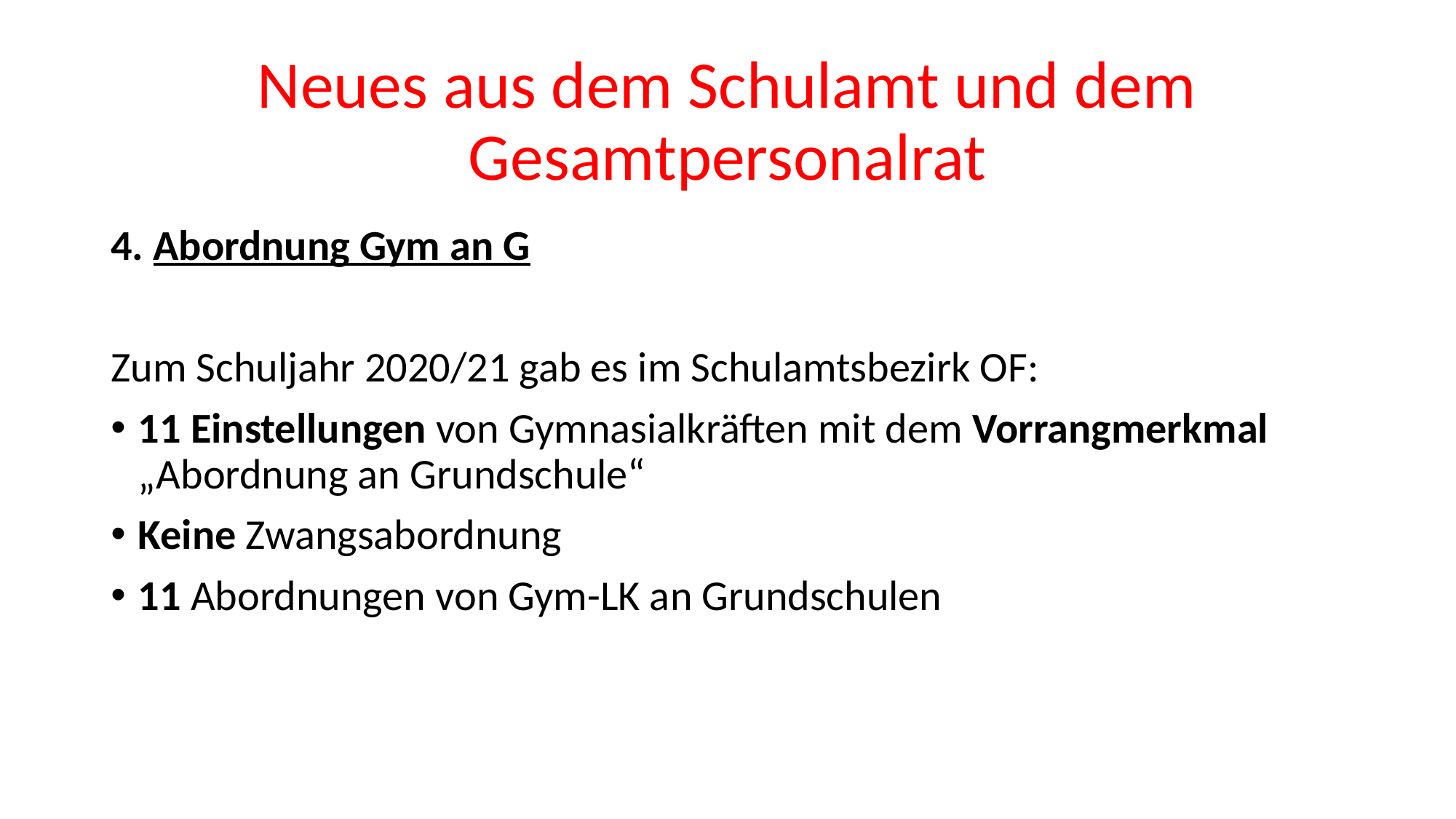

# Neues aus dem Schulamt und dem Gesamtpersonalrat
4. Abordnung Gym an G

Zum Schuljahr 2020/21 gab es im Schulamtsbezirk OF:
11 Einstellungen von Gymnasialkräften mit dem Vorrangmerkmal „Abordnung an Grundschule“
Keine Zwangsabordnung
11 Abordnungen von Gym-LK an Grundschulen